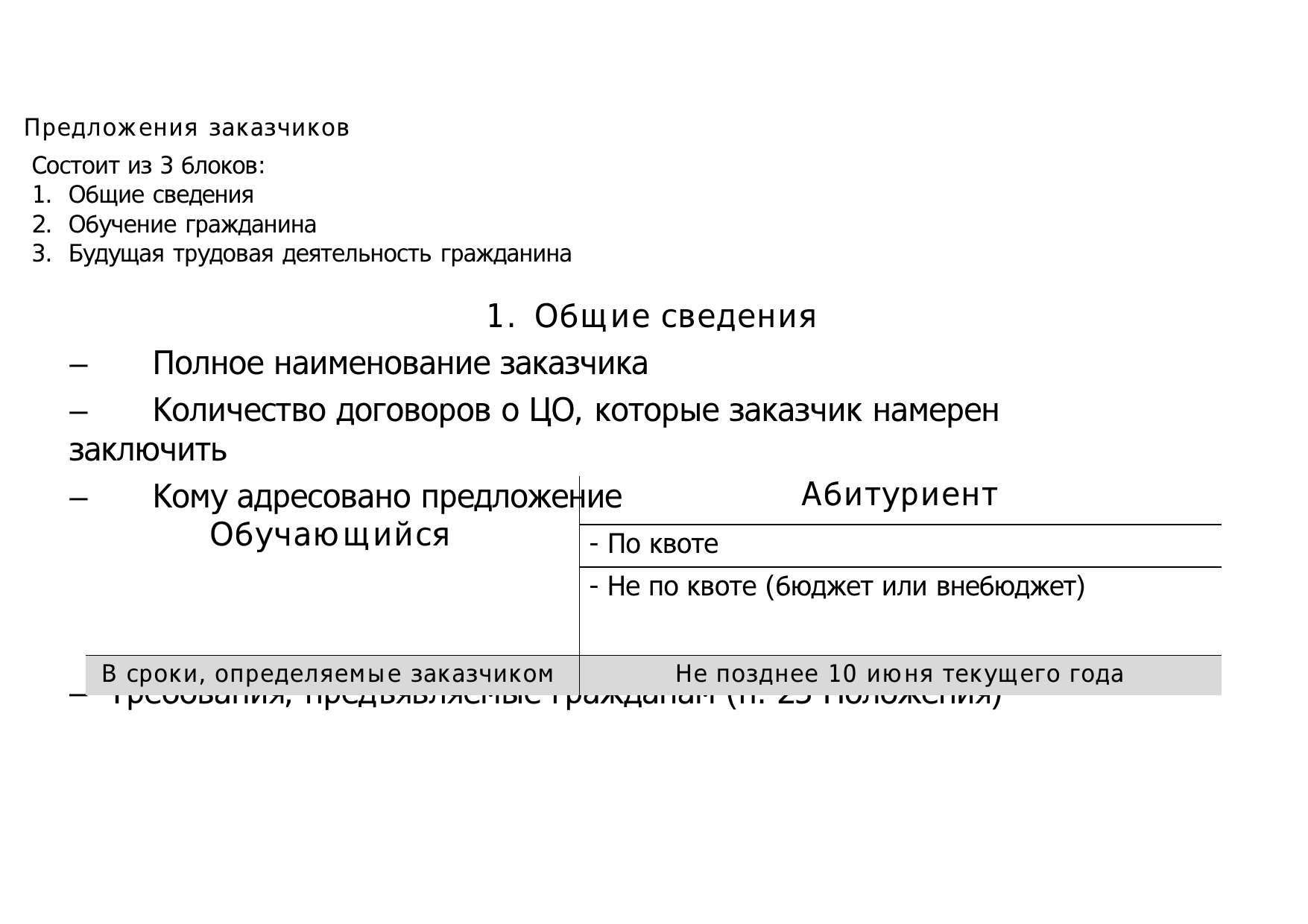

Предложения заказчиков
Состоит из 3 блоков:
Общие сведения
Обучение гражданина
Будущая трудовая деятельность гражданина

Общие сведения
‒	Полное наименование заказчика
‒	Количество договоров о ЦО, которые заказчик намерен заключить
‒	Кому адресовано предложение
| Обучающийся | Абитуриент |
| --- | --- |
|  | - По квоте |
|  | - Не по квоте (бюджет или внебюджет) |
| В сроки, определяемые заказчиком | Не позднее 10 июня текущего года |
‒	Требования, предъявляемые гражданам (п. 23 Положения)